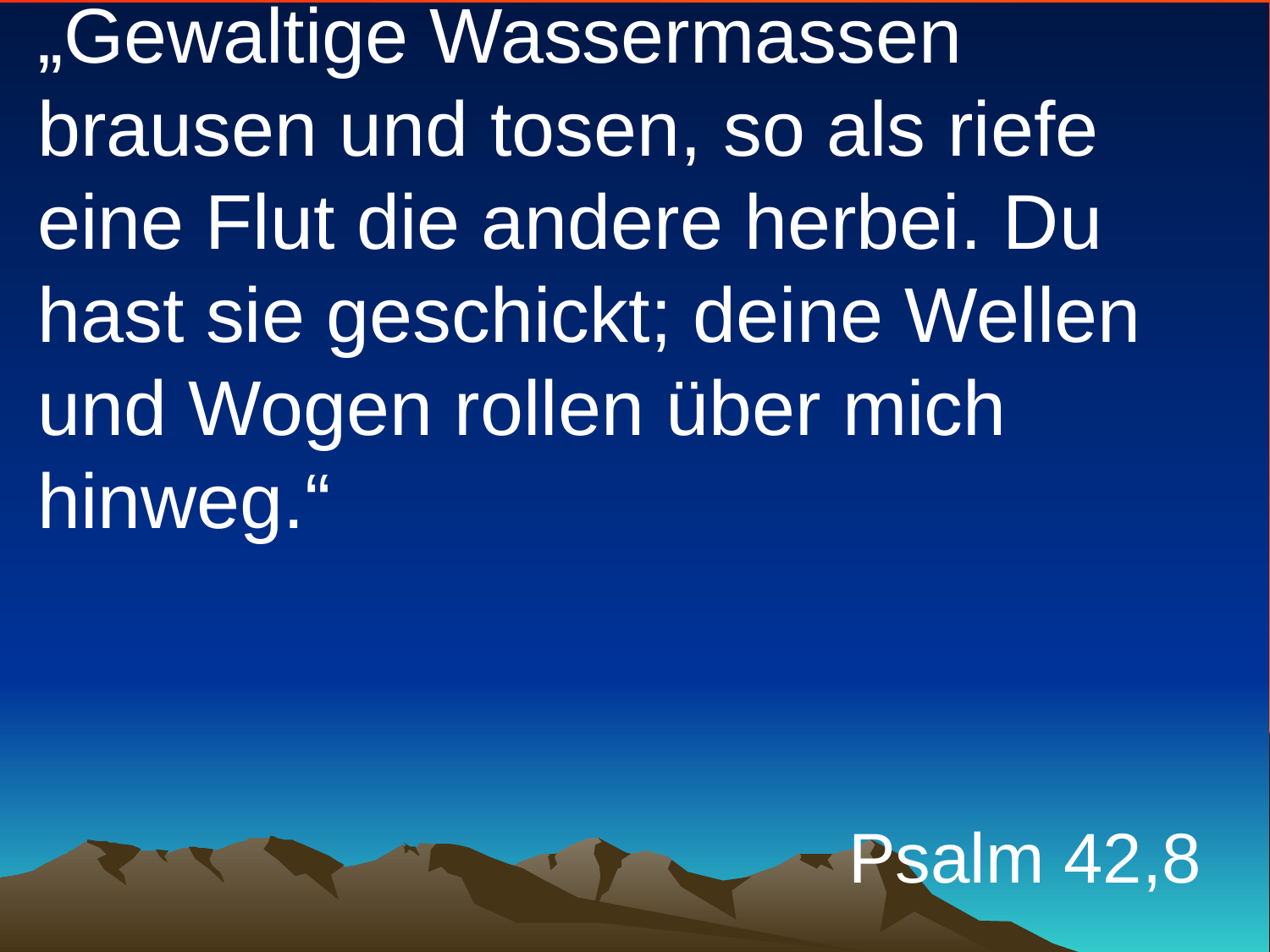

# „Gewaltige Wassermassen brausen und tosen, so als riefe eine Flut die andere herbei. Du hast sie geschickt; deine Wellen und Wogen rollen über mich hinweg.“
Psalm 42,8